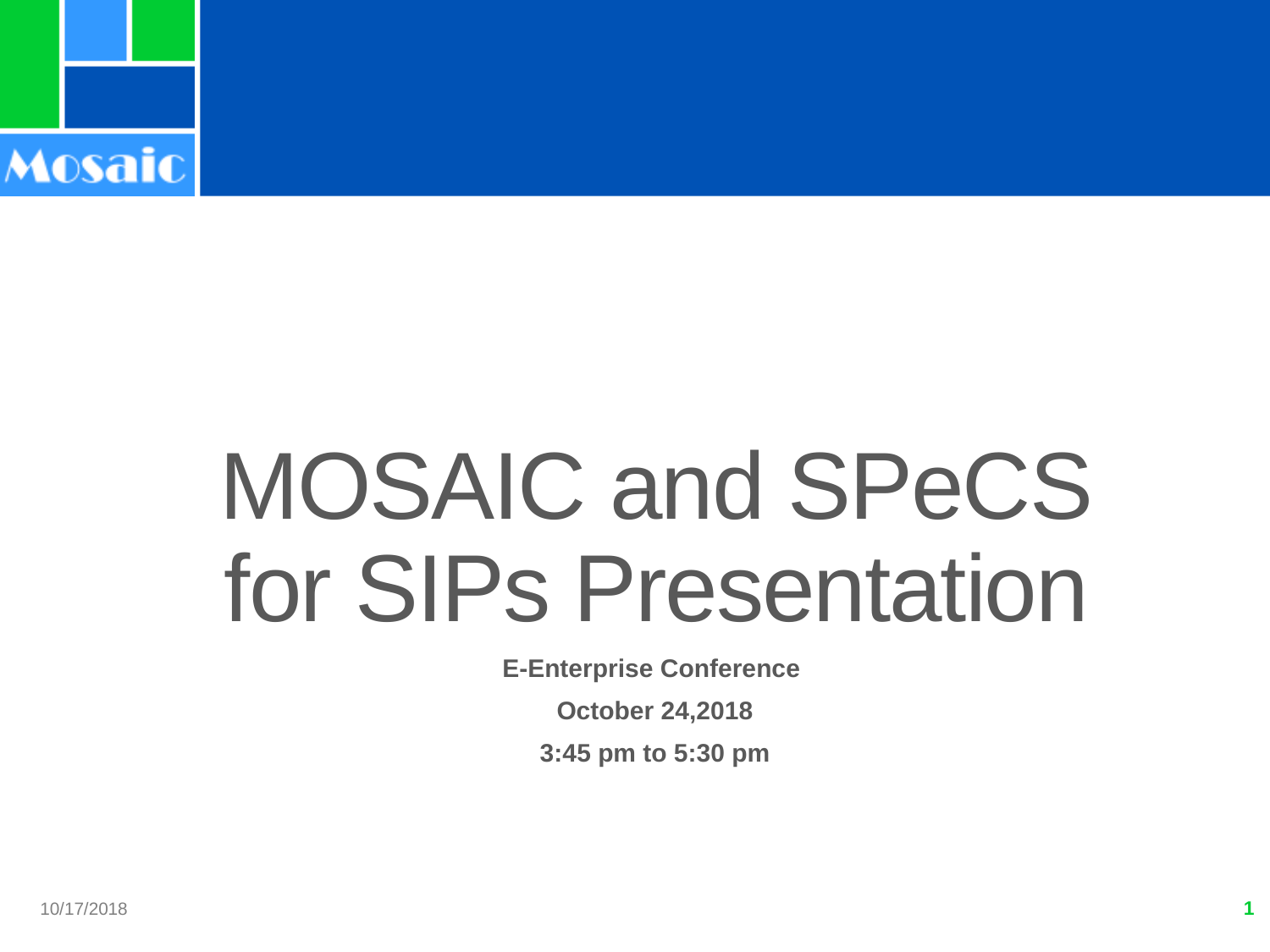

# MOSAIC and SPeCS for SIPs Presentation
E-Enterprise Conference
October 24,2018
3:45 pm to 5:30 pm
10/17/2018
1